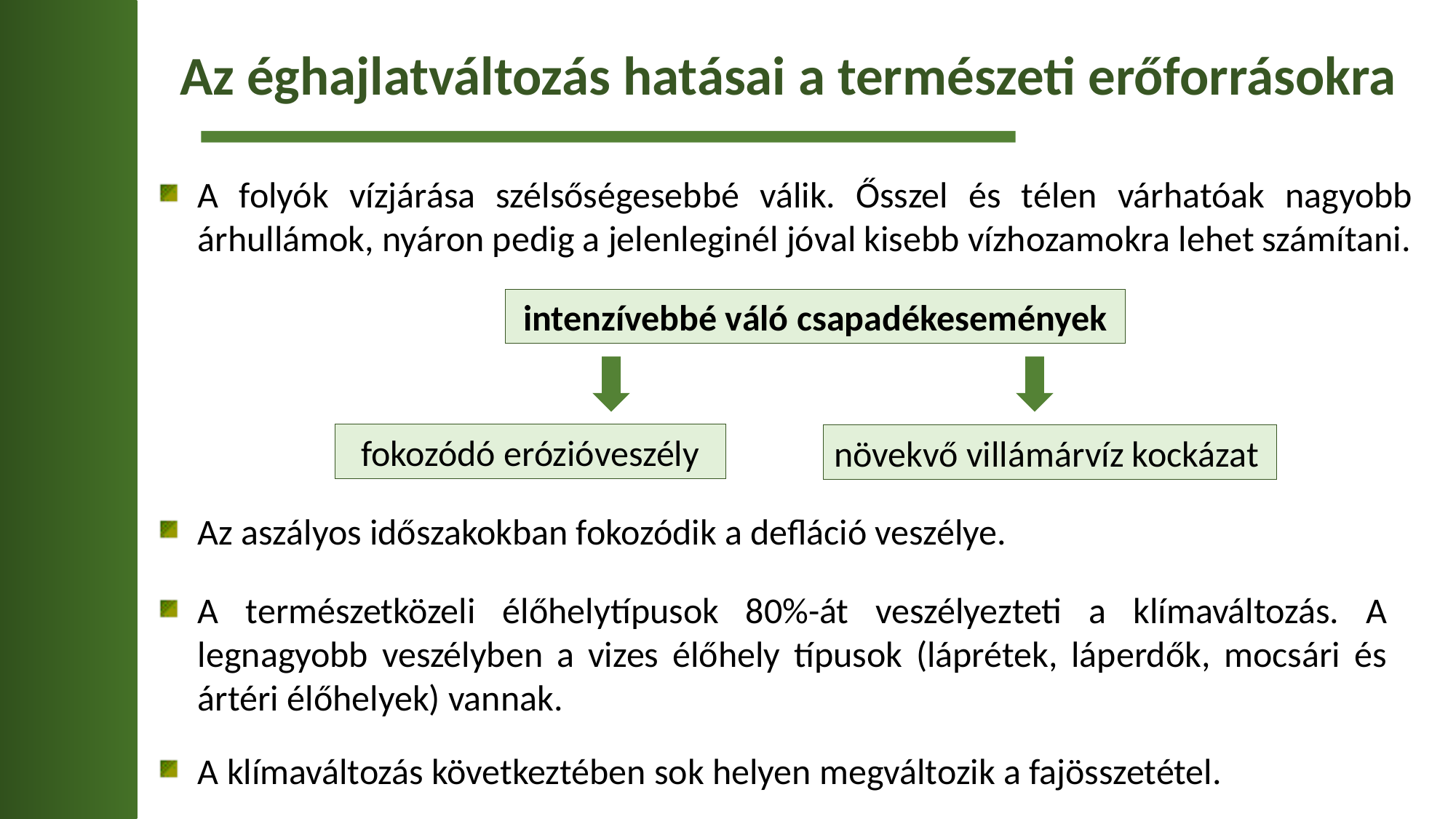

Az éghajlatváltozás hatásai a természeti erőforrásokra

A folyók vízjárása szélsőségesebbé válik. Ősszel és télen várhatóak nagyobb árhullámok, nyáron pedig a jelenleginél jóval kisebb vízhozamokra lehet számítani.
intenzívebbé váló csapadékesemények

fokozódó erózióveszély
növekvő villámárvíz kockázat
Az aszályos időszakokban fokozódik a defláció veszélye.
A természetközeli élőhelytípusok 80%-át veszélyezteti a klímaváltozás. A legnagyobb veszélyben a vizes élőhely típusok (láprétek, láperdők, mocsári és ártéri élőhelyek) vannak.
A klímaváltozás következtében sok helyen megváltozik a fajösszetétel.